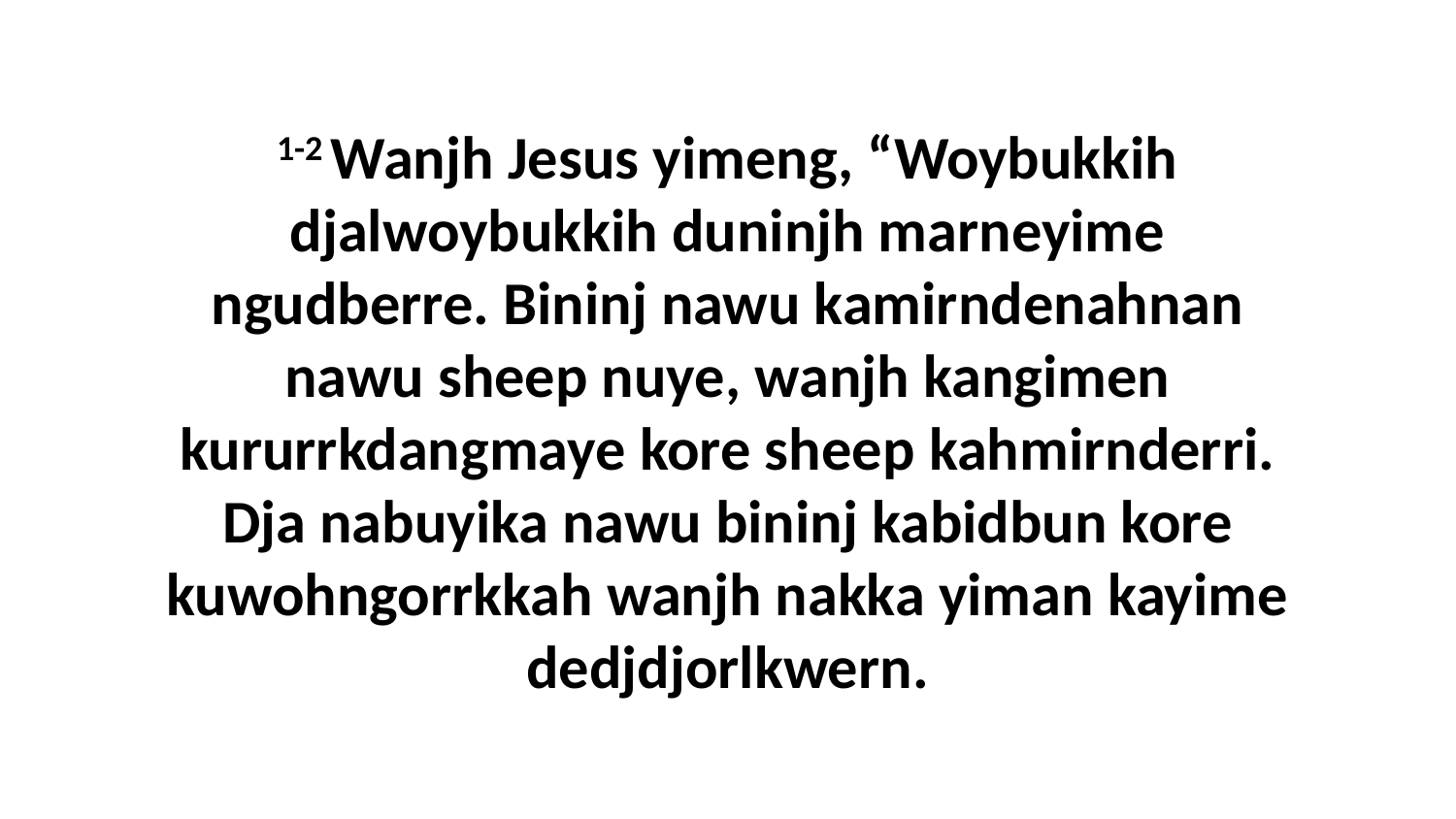

1-2 Wanjh Jesus yimeng, “Woybukkih djalwoybukkih duninjh marneyime ngudberre. Bininj nawu kamirndenahnan nawu sheep nuye, wanjh kangimen kururrkdangmaye kore sheep kahmirnderri. Dja nabuyika nawu bininj kabidbun kore kuwohngorrkkah wanjh nakka yiman kayime dedjdjorlkwern.